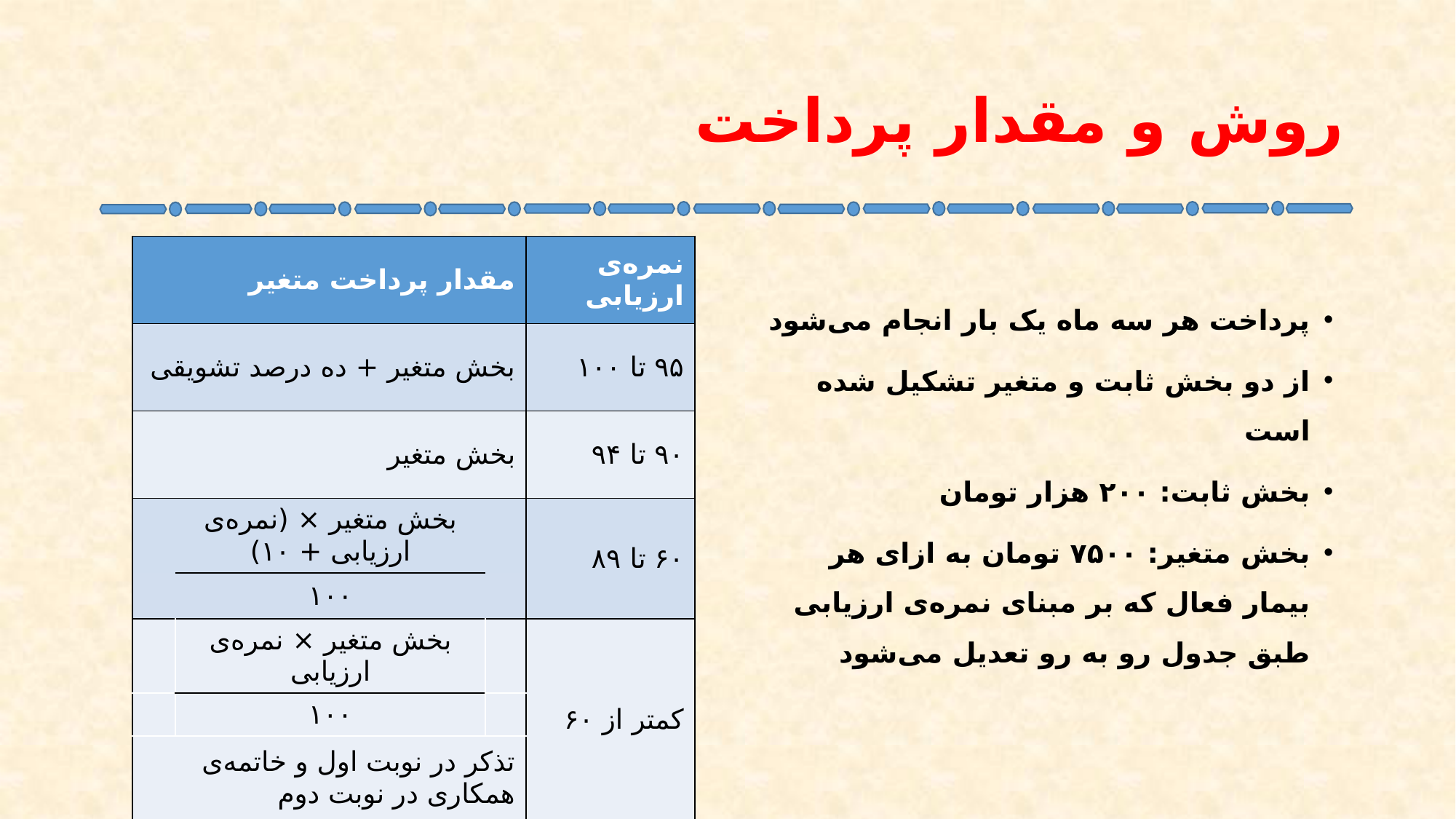

# روش و مقدار پرداخت
| مقدار پرداخت متغیر |  |  | نمره‌ی ارزیابی |
| --- | --- | --- | --- |
| بخش متغیر + ده درصد تشویقی |  |  | ۹۵ تا ۱۰۰ |
| بخش متغیر |  |  | ۹۰ تا ۹۴ |
|  | بخش متغیر × (نمره‌ی ارزیابی + ۱۰) |  | ۶۰ تا ۸۹ |
|  | ۱۰۰ |  |  |
|  | بخش متغیر × نمره‌ی ارزیابی |  | کمتر از ۶۰ |
|  | ۱۰۰ |  |  |
| تذکر در نوبت اول و خاتمه‌ی همکاری در نوبت دوم |  |  |  |
پرداخت هر سه ماه یک بار انجام می‌شود
از دو بخش ثابت و متغیر تشکیل شده است
بخش ثابت: ۲۰۰ هزار تومان
بخش متغیر: ۷۵۰۰ تومان به ازای هر بیمار فعال که بر مبنای نمره‌ی ارزیابی طبق جدول رو به رو تعدیل می‌شود